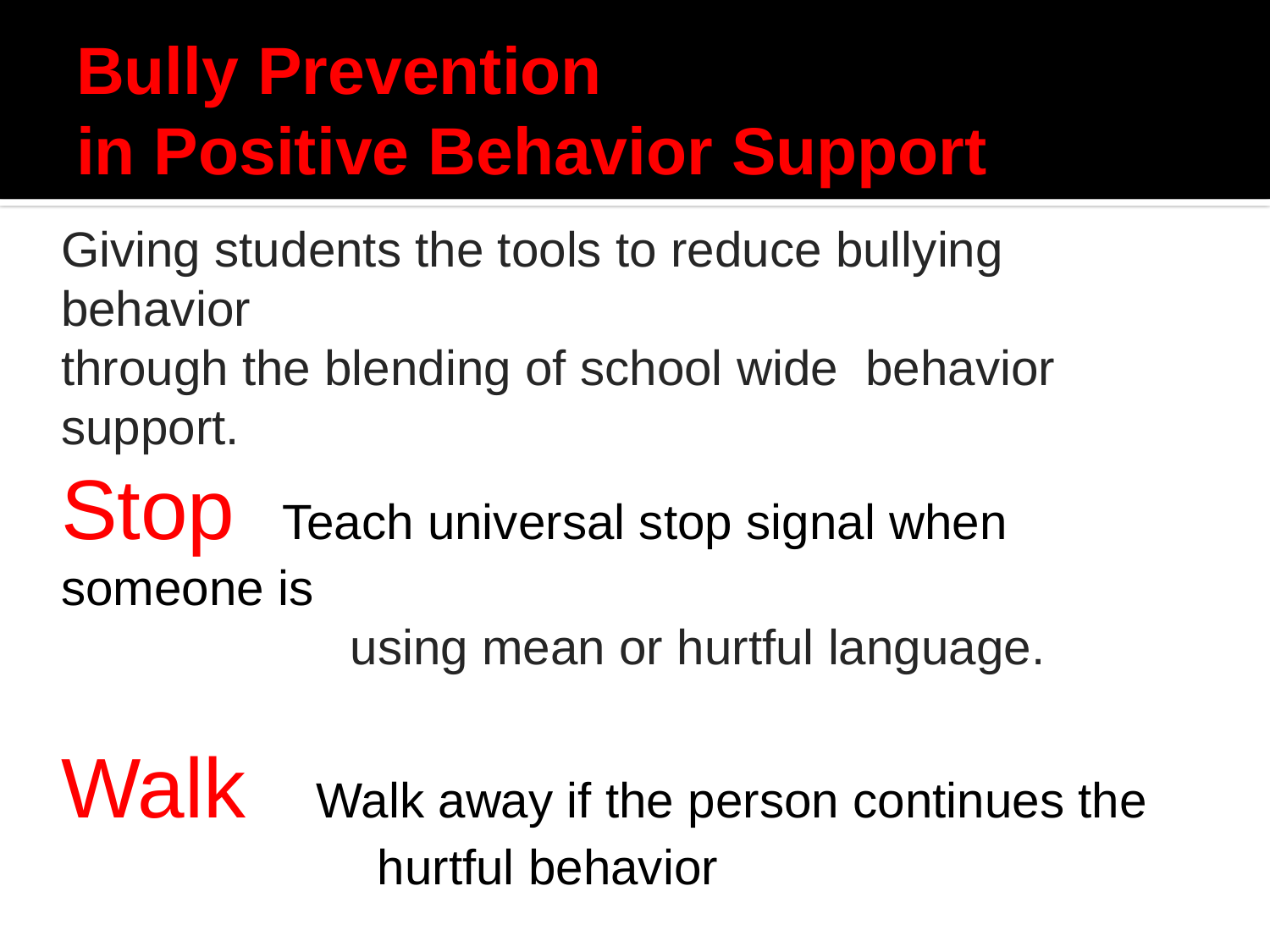

# Bully Prevention in Positive Behavior Support
Giving students the tools to reduce bullying behavior
through the blending of school wide  behavior support.
Stop  Teach universal stop signal when someone is
                     using mean or hurtful language.

Walk   Walk away if the person continues the
                       hurtful behavior

Talk     Talk to an adult if the previous steps have
                       been unsuccessful and you feel unsafe